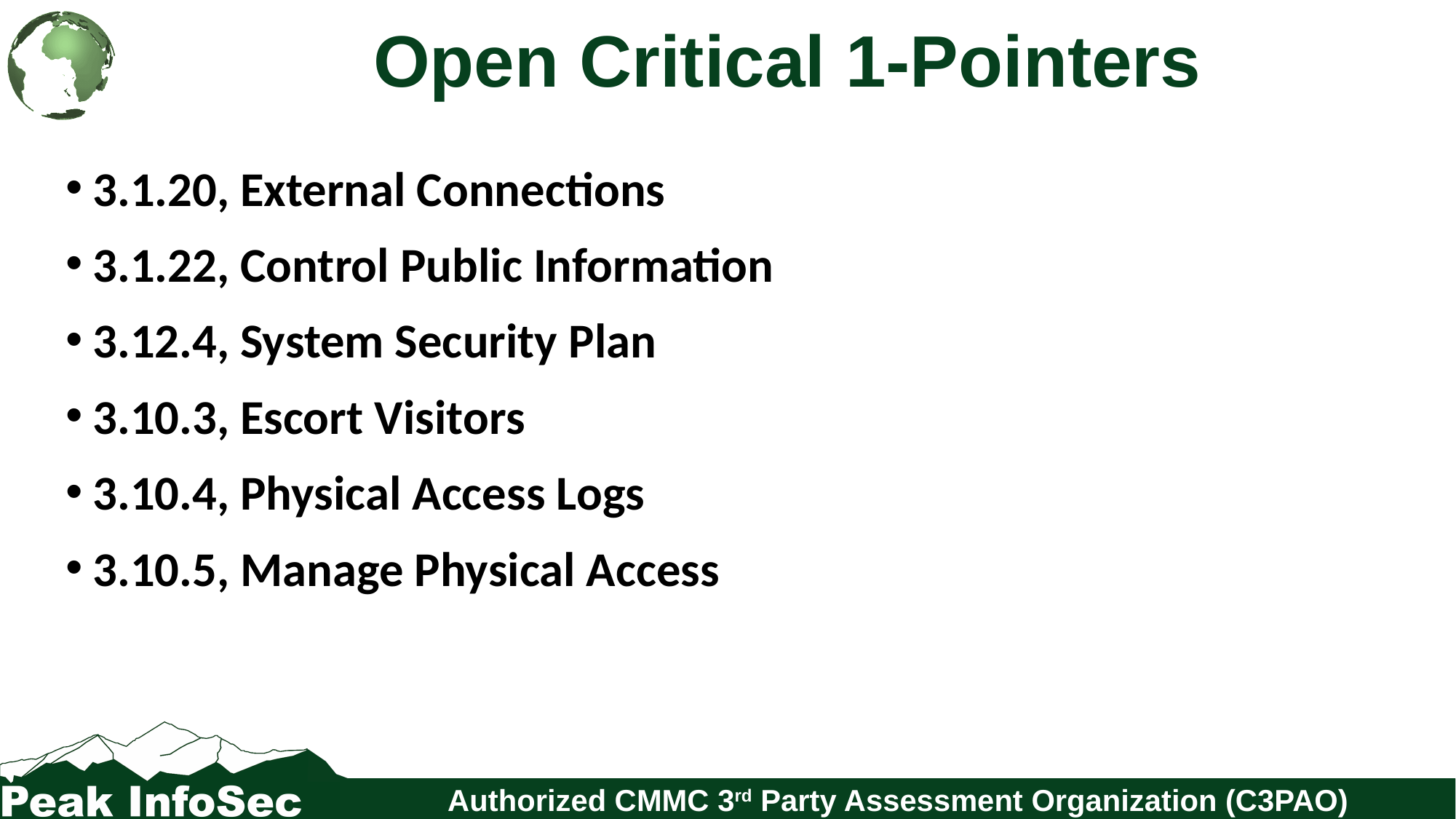

# Open Critical 1-Pointers
3.1.20, External Connections
3.1.22, Control Public Information
3.12.4, System Security Plan
3.10.3, Escort Visitors
3.10.4, Physical Access Logs
3.10.5, Manage Physical Access